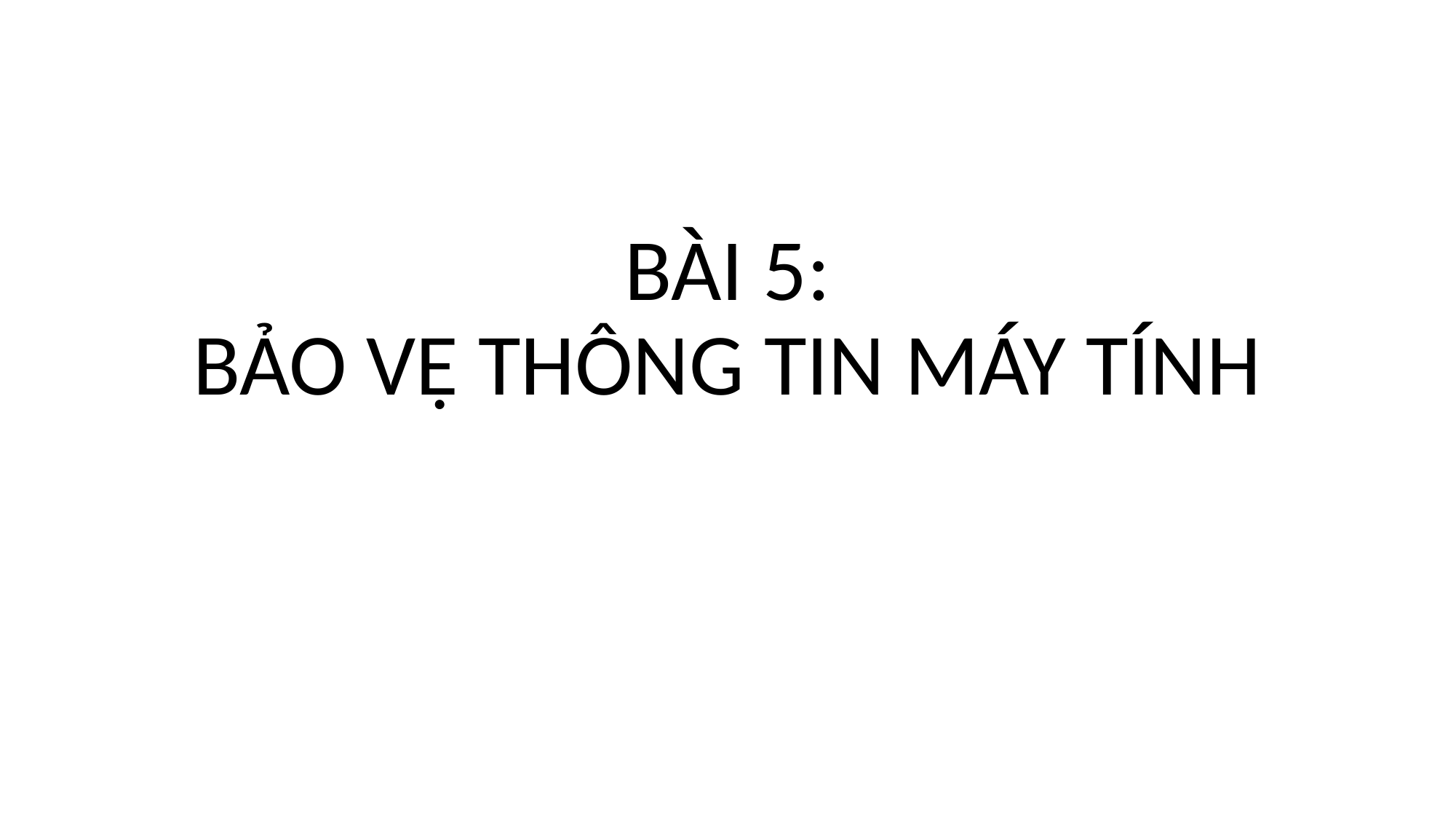

# BÀI 5: BẢO VỆ THÔNG TIN MÁY TÍNH